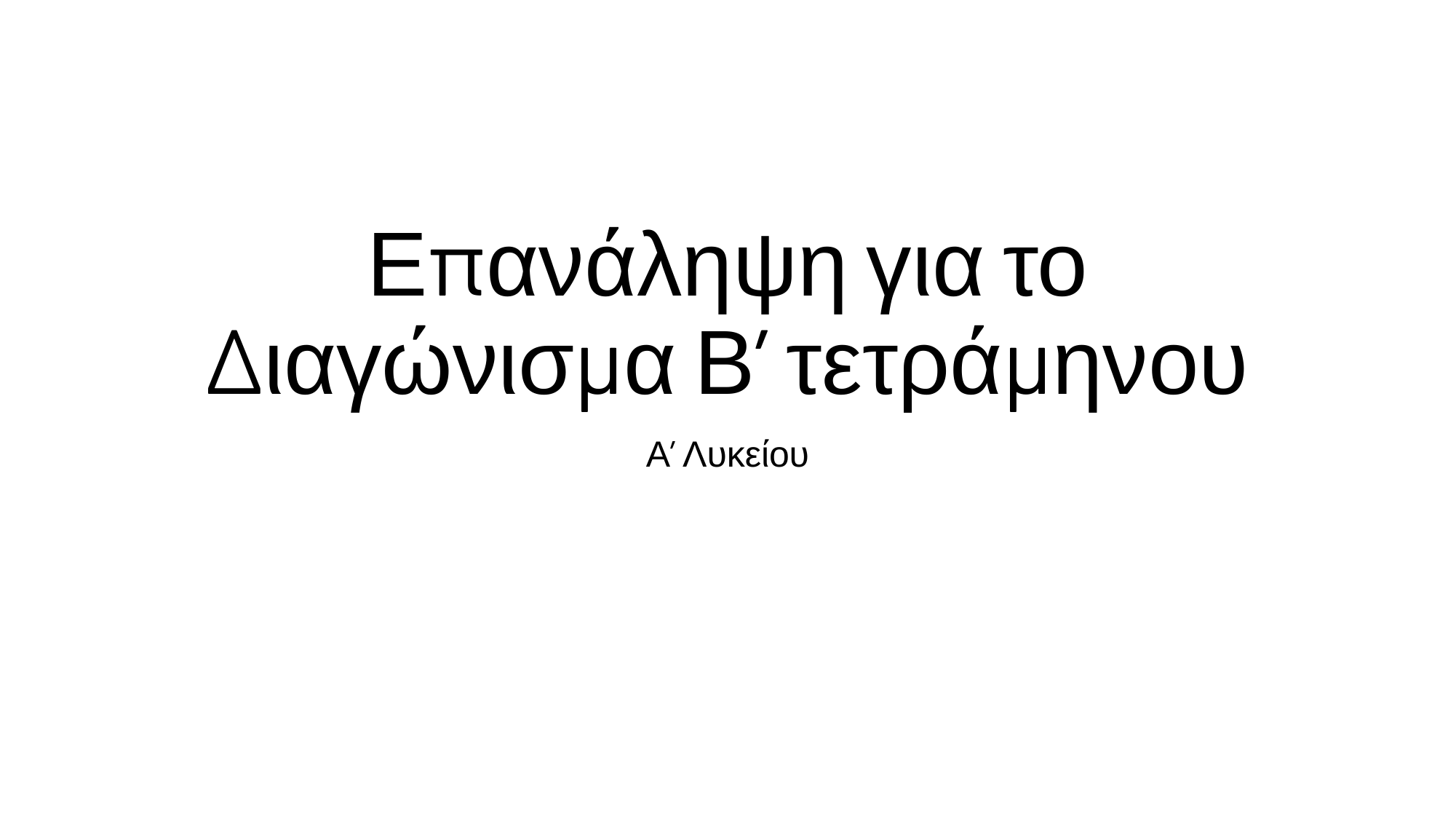

# Επανάληψη για το Διαγώνισμα Β’ τετράμηνου
Α’ Λυκείου